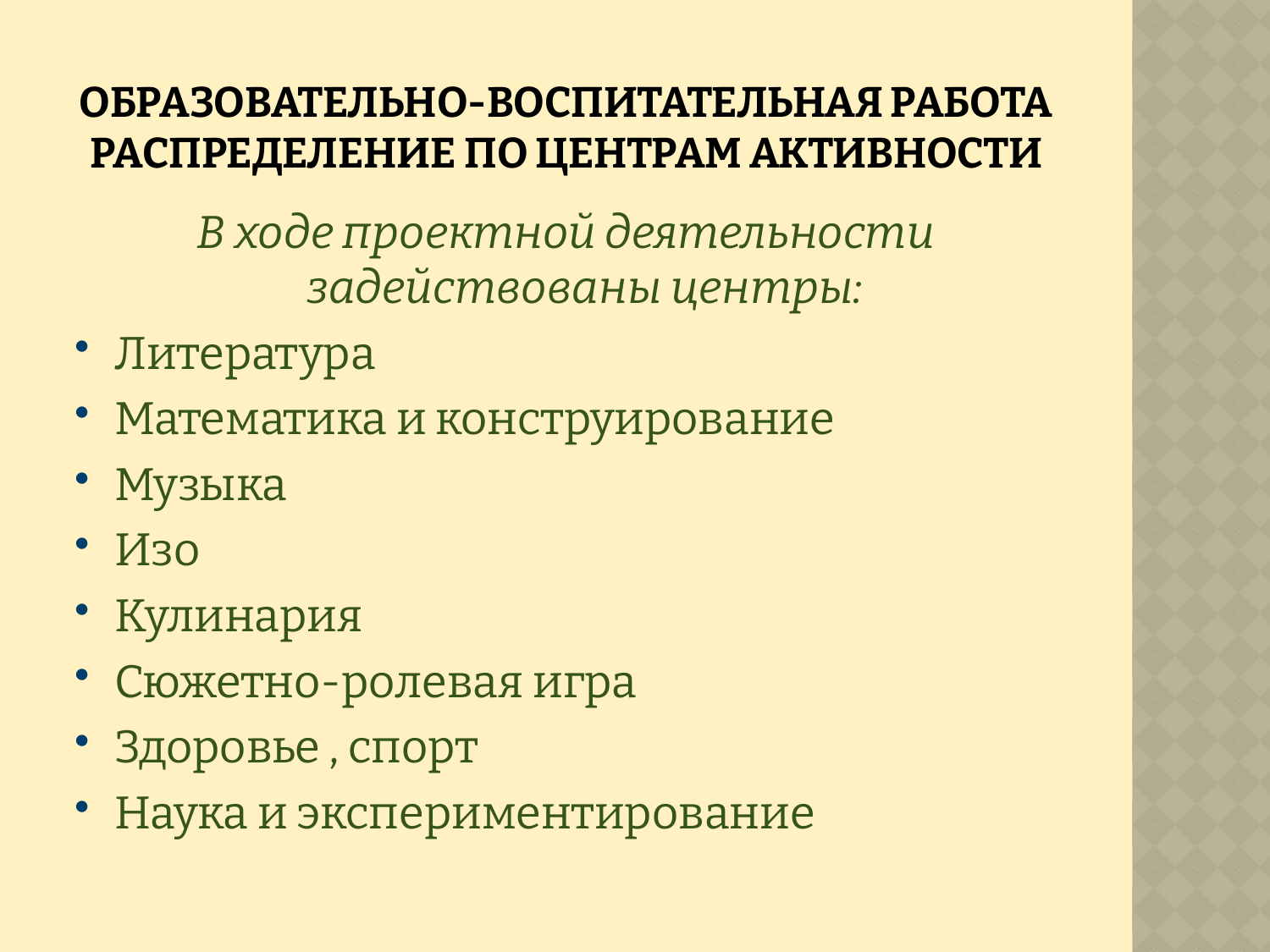

# Образовательно-воспитательная работа Распределение по центрам активности
В ходе проектной деятельности задействованы центры:
Литература
Математика и конструирование
Музыка
Изо
Кулинария
Сюжетно-ролевая игра
Здоровье , спорт
Наука и экспериментирование